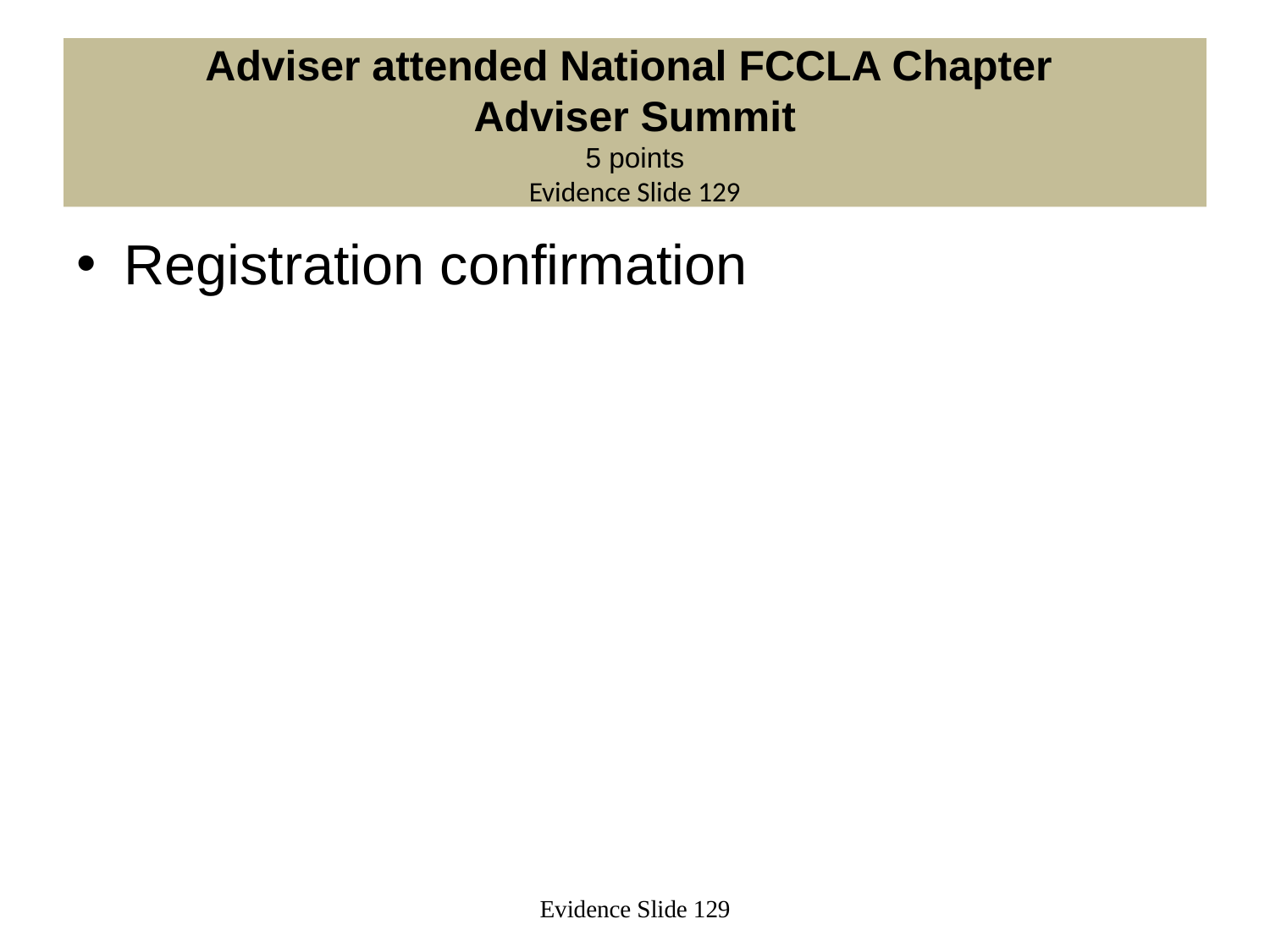

# Adviser attended National FCCLA Chapter Adviser Summit 5 points Evidence Slide 129
Registration confirmation
Evidence Slide 129